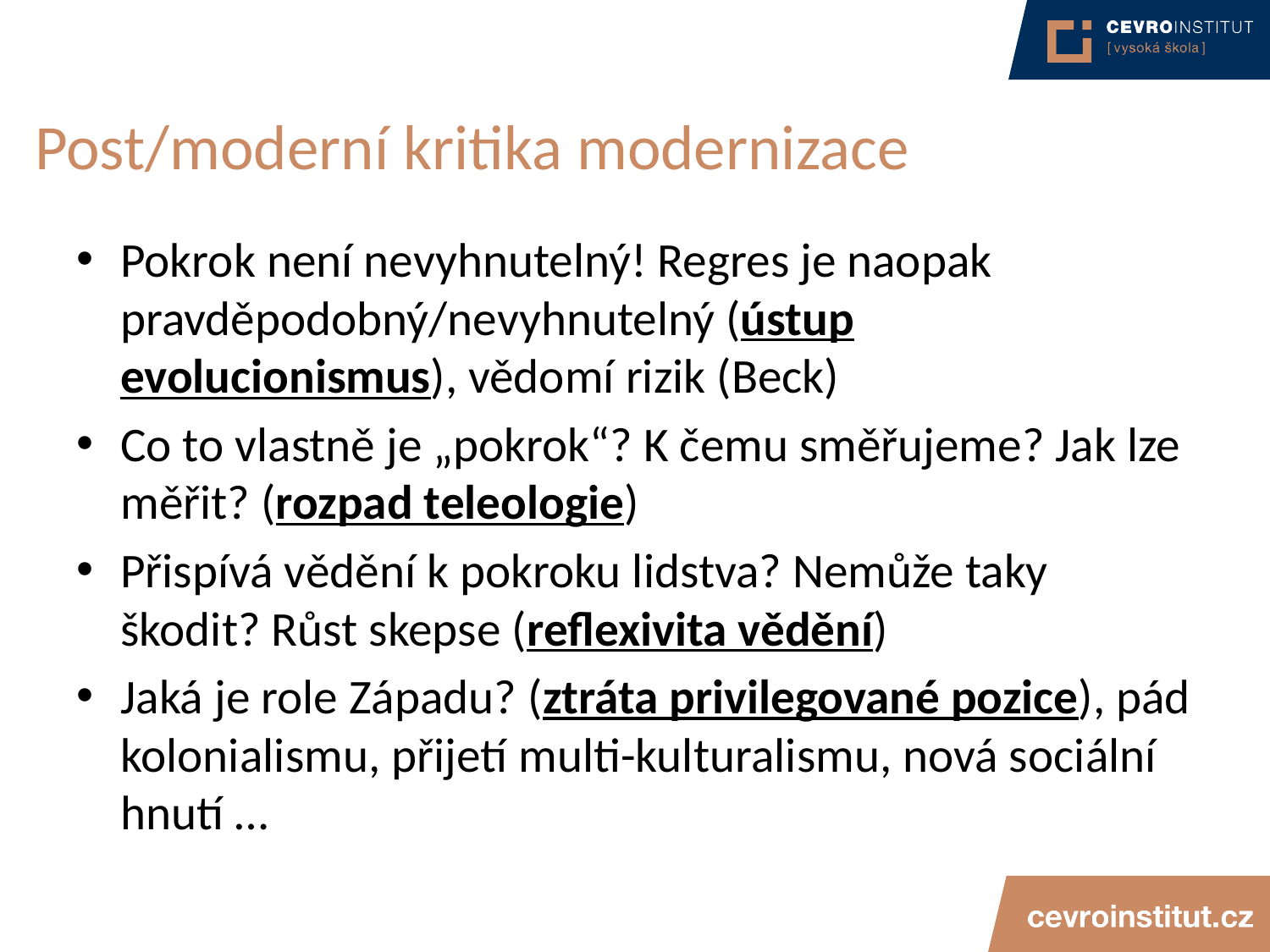

# Post/moderní kritika modernizace
Pokrok není nevyhnutelný! Regres je naopak pravděpodobný/nevyhnutelný (ústup evolucionismus), vědomí rizik (Beck)
Co to vlastně je „pokrok“? K čemu směřujeme? Jak lze měřit? (rozpad teleologie)
Přispívá vědění k pokroku lidstva? Nemůže taky škodit? Růst skepse (reflexivita vědění)
Jaká je role Západu? (ztráta privilegované pozice), pád kolonialismu, přijetí multi-kulturalismu, nová sociální hnutí …